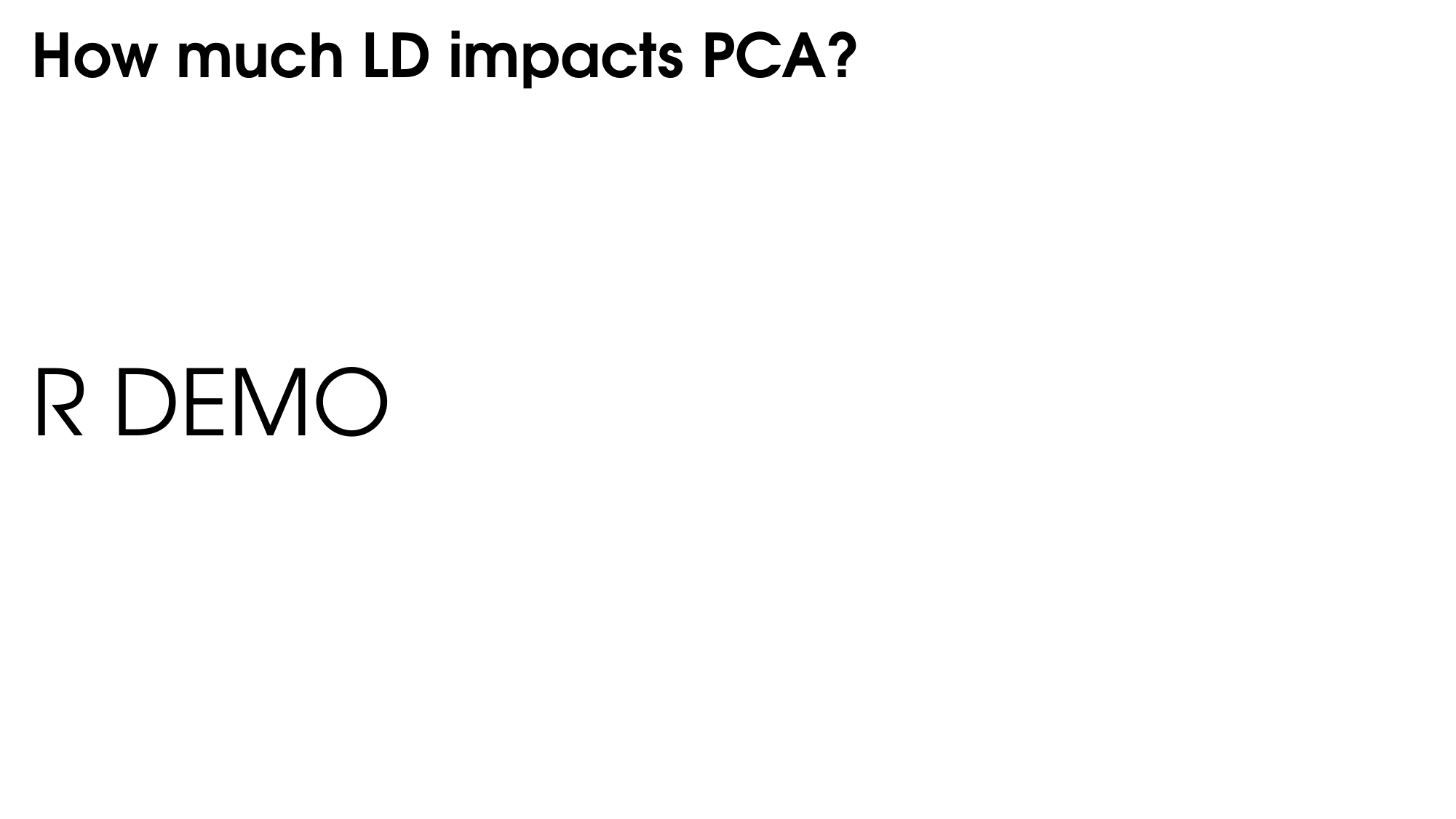

# How much LD impacts PCA?
R DEMO